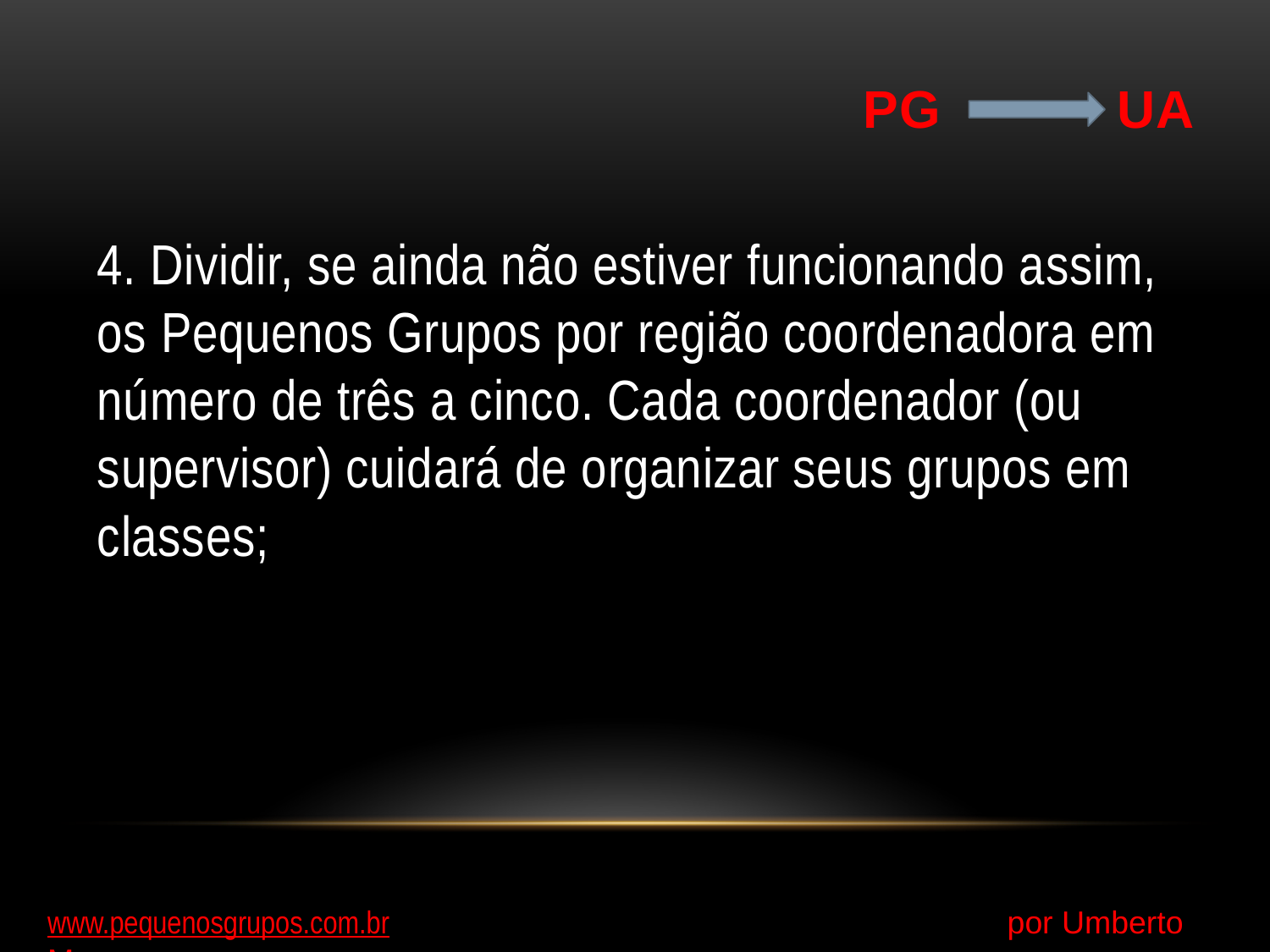

# PG		UA

4. Dividir, se ainda não estiver funcionando assim, os Pequenos Grupos por região coordenadora em número de três a cinco. Cada coordenador (ou supervisor) cuidará de organizar seus grupos em classes;
www.pequenosgrupos.com.br 					        por Umberto Moura